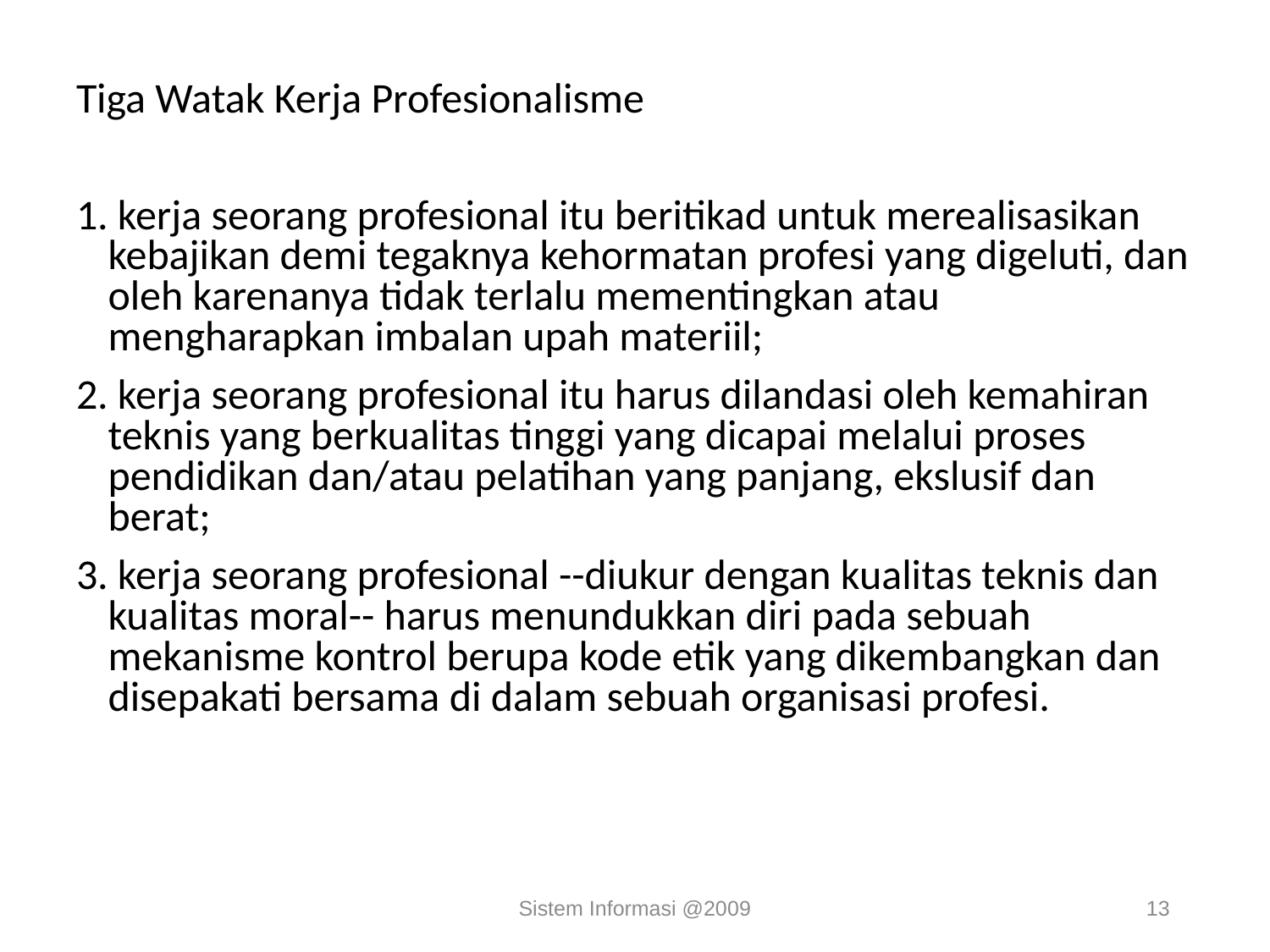

Tiga Watak Kerja Profesionalisme

1. kerja seorang profesional itu beritikad untuk merealisasikan kebajikan demi tegaknya kehormatan profesi yang digeluti, dan oleh karenanya tidak terlalu mementingkan atau mengharapkan imbalan upah materiil;
2. kerja seorang profesional itu harus dilandasi oleh kemahiran teknis yang berkualitas tinggi yang dicapai melalui proses pendidikan dan/atau pelatihan yang panjang, ekslusif dan berat;
3. kerja seorang profesional --diukur dengan kualitas teknis dan kualitas moral-- harus menundukkan diri pada sebuah mekanisme kontrol berupa kode etik yang dikembangkan dan disepakati bersama di dalam sebuah organisasi profesi.

Sistem Informasi @2009
13